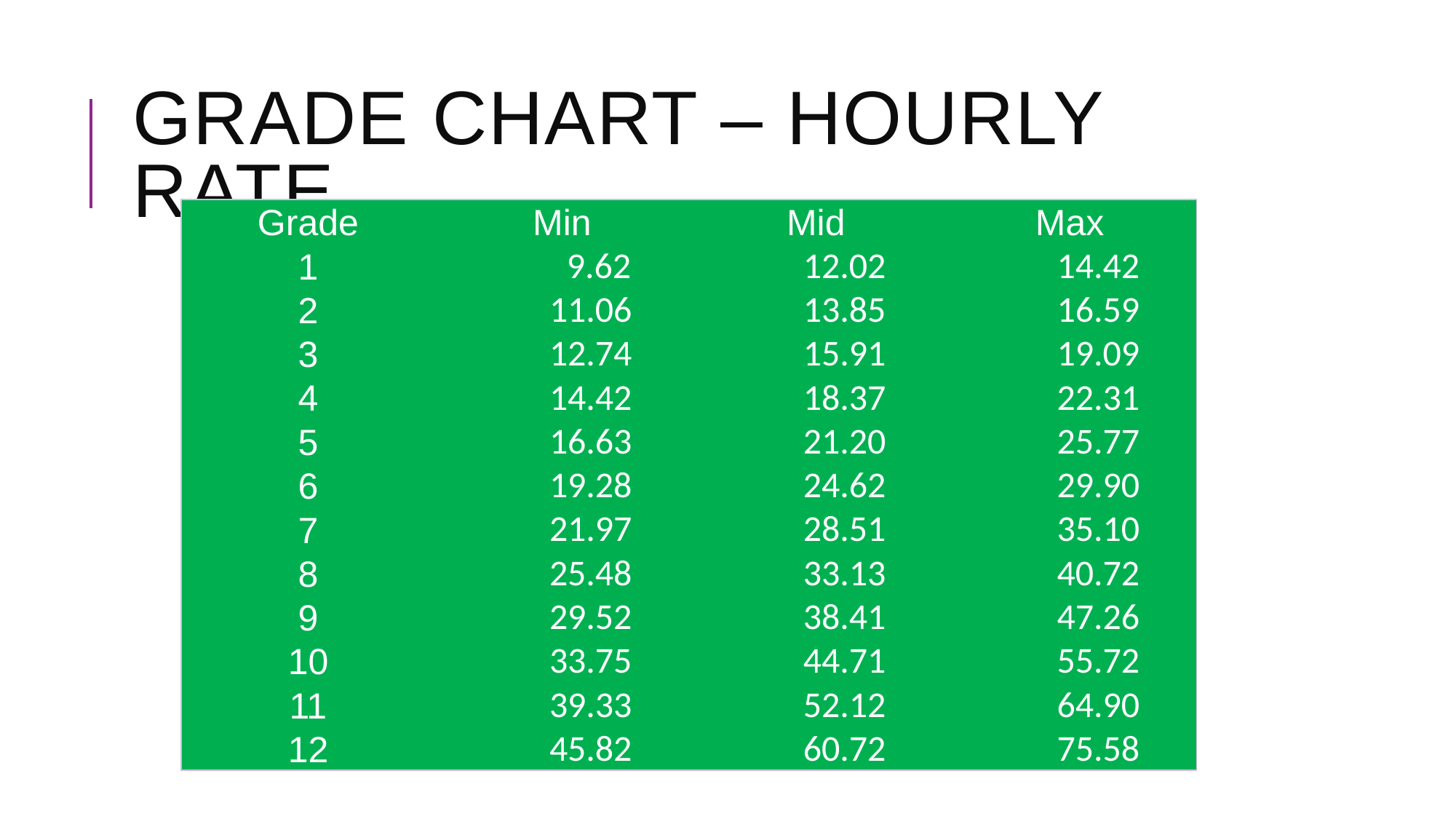

# Grade chart – hourly rate
| Grade | Min | Mid | Max |
| --- | --- | --- | --- |
| 1 | 9.62 | 12.02 | 14.42 |
| 2 | 11.06 | 13.85 | 16.59 |
| 3 | 12.74 | 15.91 | 19.09 |
| 4 | 14.42 | 18.37 | 22.31 |
| 5 | 16.63 | 21.20 | 25.77 |
| 6 | 19.28 | 24.62 | 29.90 |
| 7 | 21.97 | 28.51 | 35.10 |
| 8 | 25.48 | 33.13 | 40.72 |
| 9 | 29.52 | 38.41 | 47.26 |
| 10 | 33.75 | 44.71 | 55.72 |
| 11 | 39.33 | 52.12 | 64.90 |
| 12 | 45.82 | 60.72 | 75.58 |